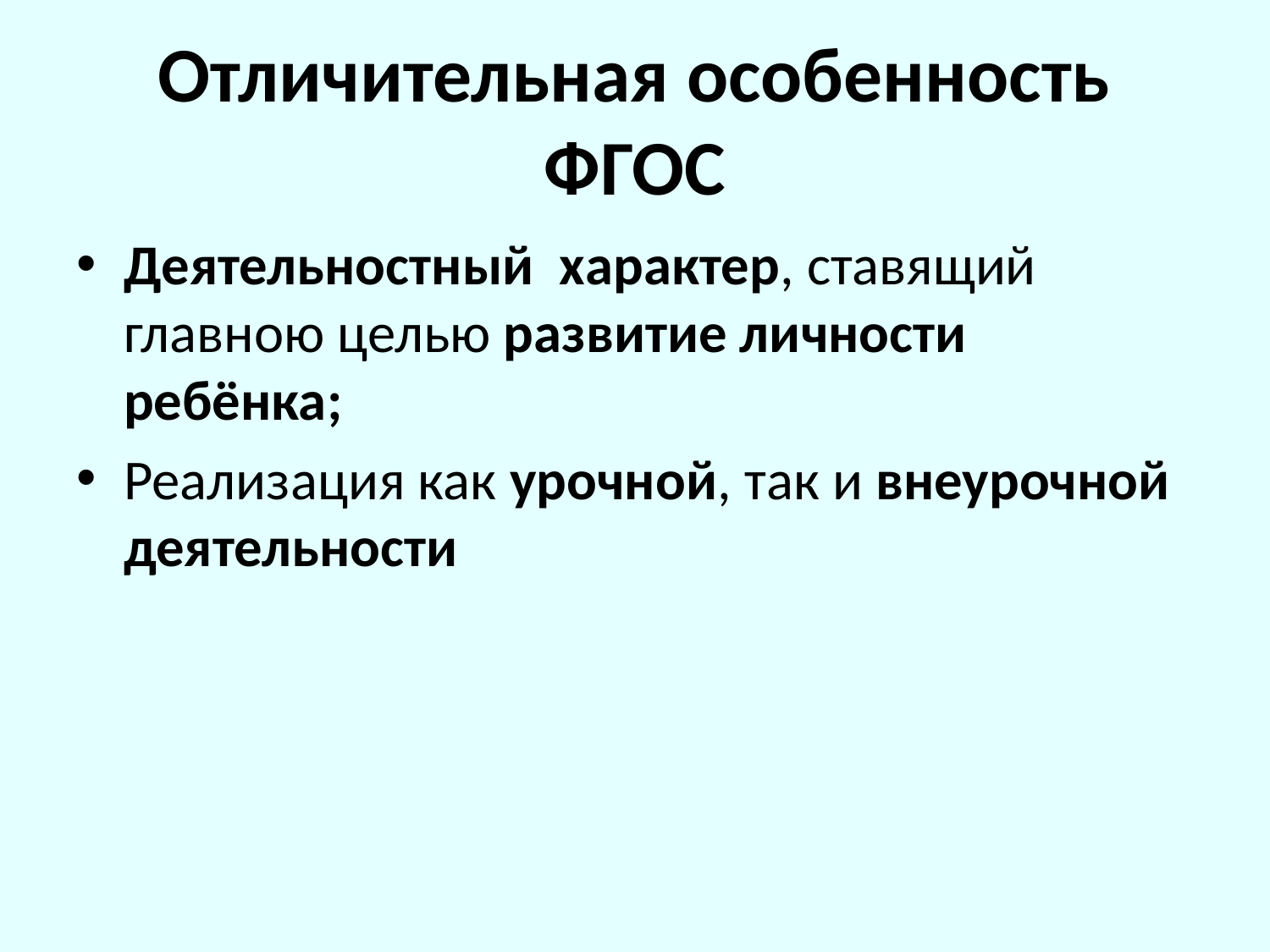

# Отличительная особенность ФГОС
Деятельностный  характер, ставящий главною целью развитие личности ребёнка;
Реализация как урочной, так и внеурочной деятельности